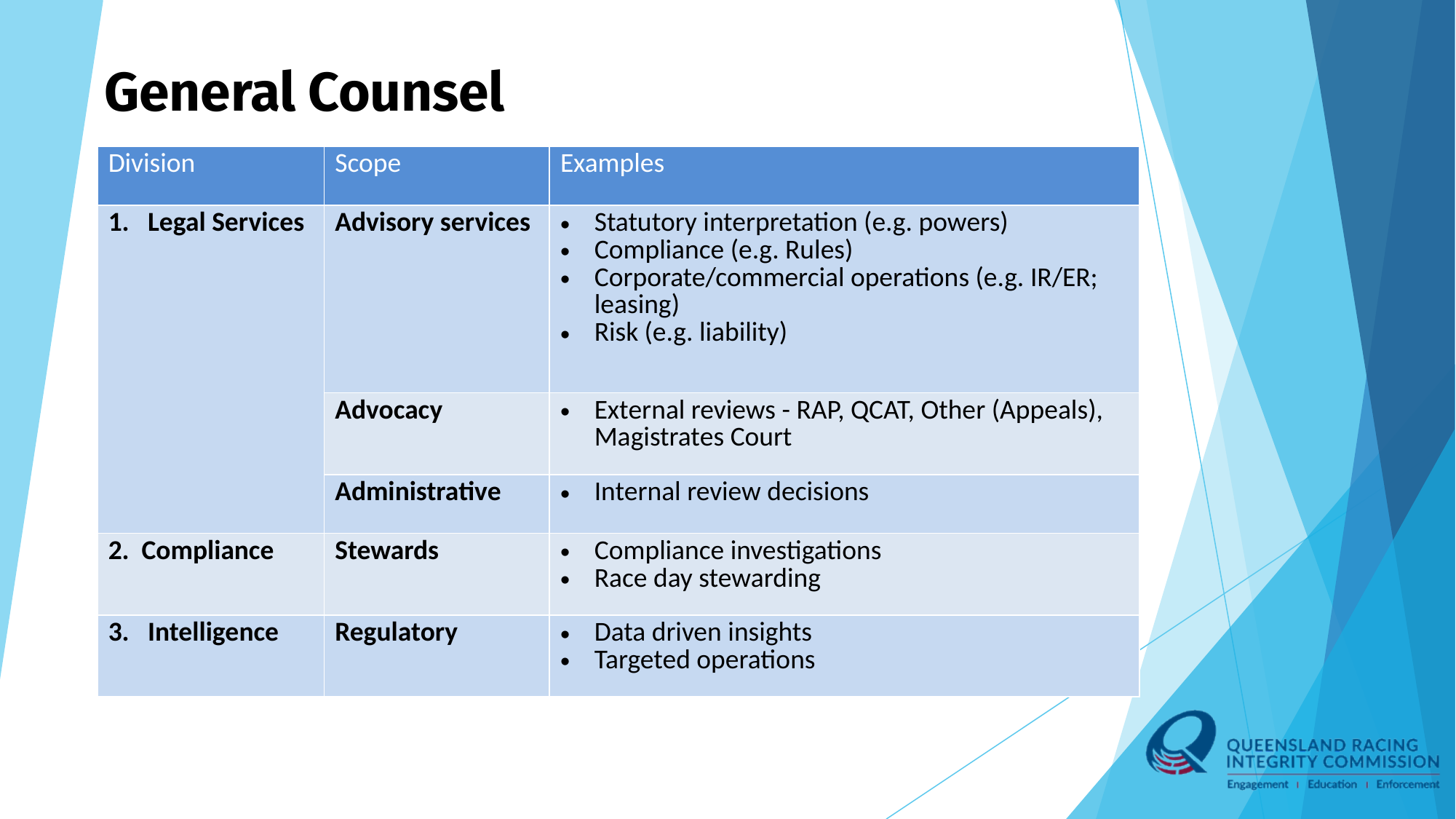

# General Counsel
| Division | Scope | Examples |
| --- | --- | --- |
| 1. Legal Services | Advisory services | Statutory interpretation (e.g. powers) Compliance (e.g. Rules) Corporate/commercial operations (e.g. IR/ER; leasing) Risk (e.g. liability) |
|  | Advocacy | External reviews - RAP, QCAT, Other (Appeals), Magistrates Court |
|  | Administrative | Internal review decisions |
| 2. Compliance | Stewards | Compliance investigations Race day stewarding |
| 3. Intelligence | Regulatory | Data driven insights Targeted operations |